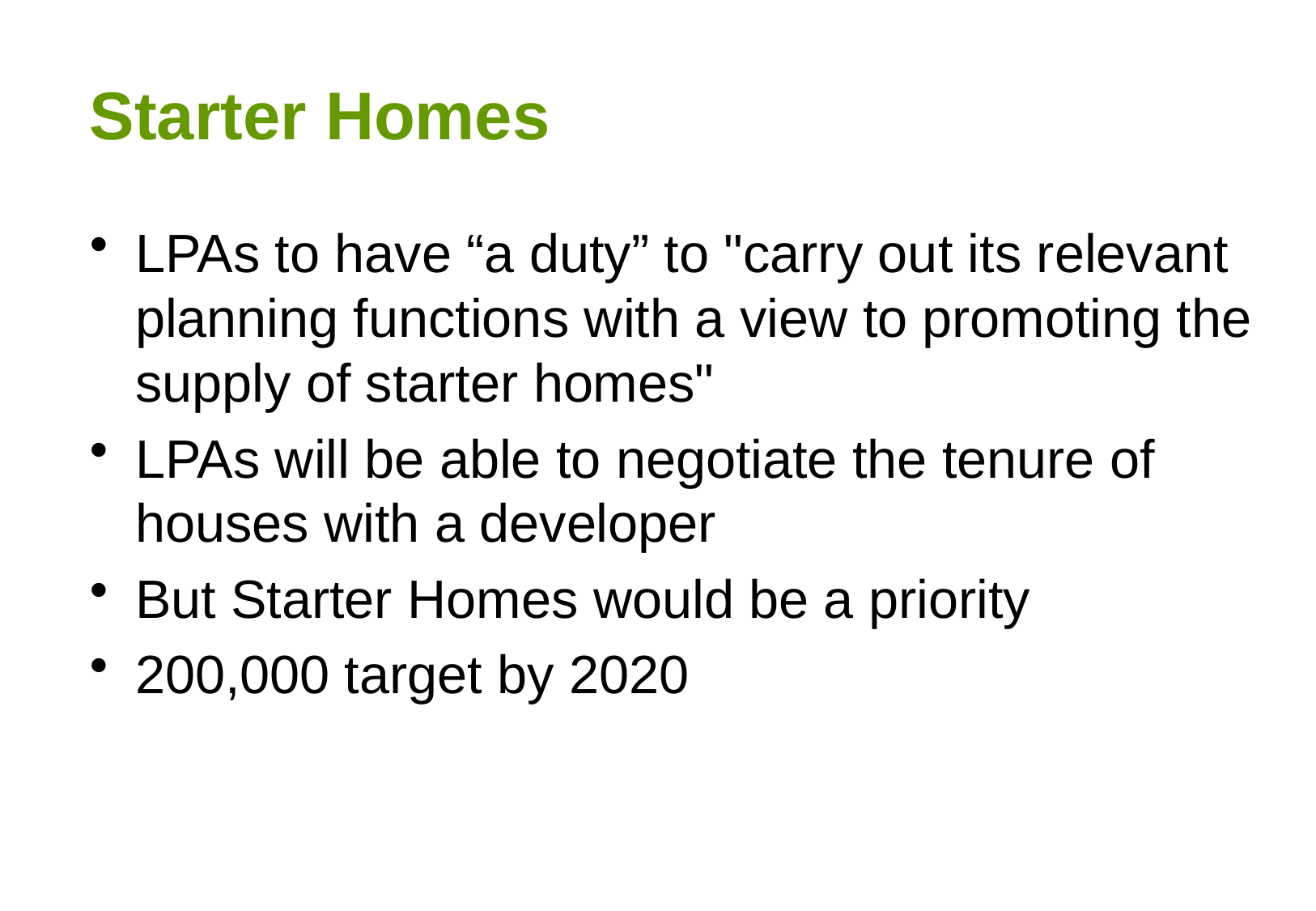

# Starter Homes
LPAs to have “a duty” to "carry out its relevant planning functions with a view to promoting the supply of starter homes"
LPAs will be able to negotiate the tenure of houses with a developer
But Starter Homes would be a priority
200,000 target by 2020